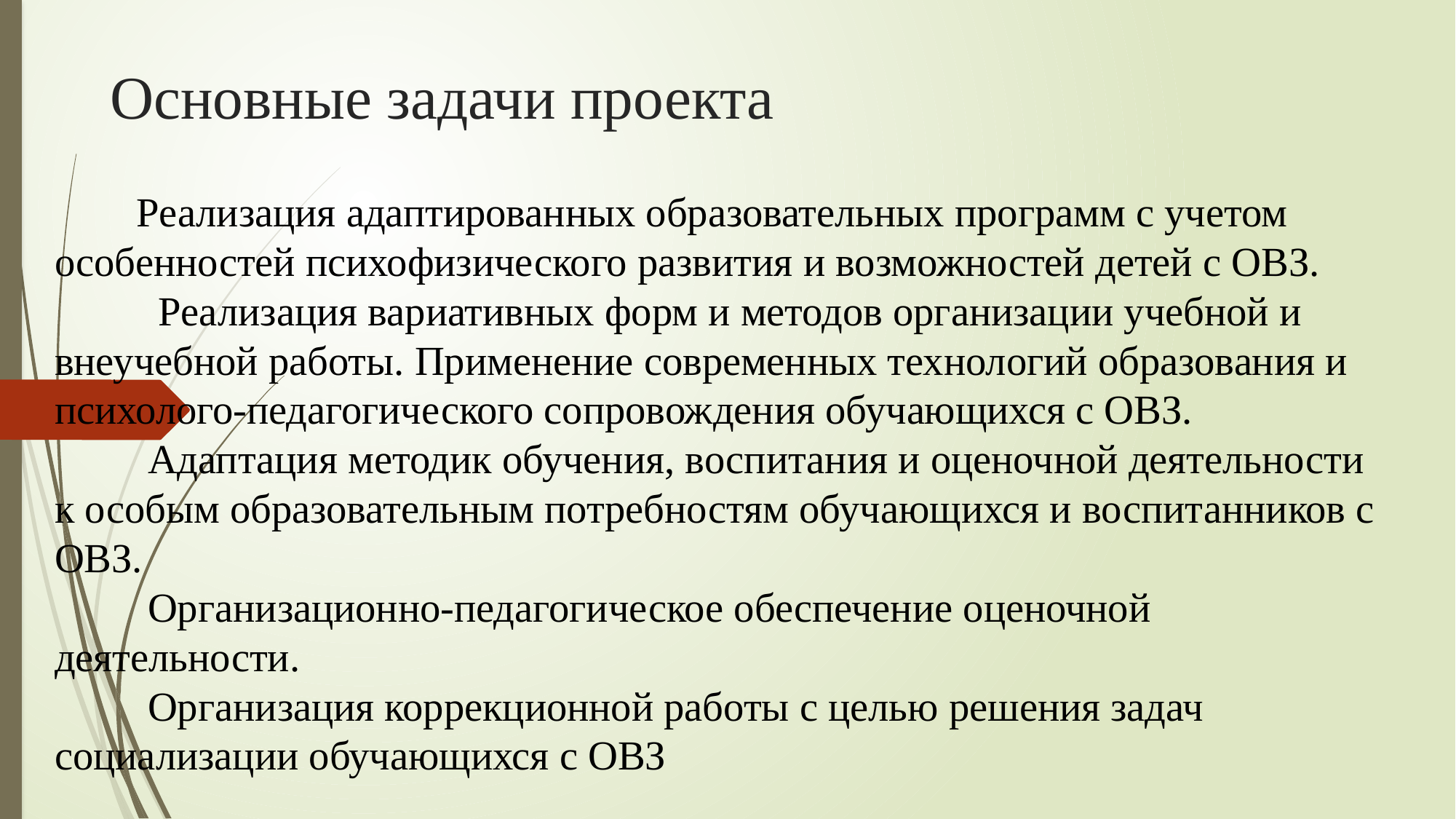

# Основные задачи проекта
           Реализация адаптированных образовательных программ с учетом особенностей психофизического развития и возможностей детей с ОВЗ.
          Реализация вариативных форм и методов организации учебной и внеучебной работы. Применение современных технологий образования и психолого-педагогического сопровождения обучающихся с ОВЗ.
         Адаптация методик обучения, воспитания и оценочной деятельности к особым образовательным потребностям обучающихся и воспитанников с ОВЗ.
         Организационно-педагогическое обеспечение оценочной деятельности.
         Организация коррекционной работы с целью решения задач социализации обучающихся с ОВЗ